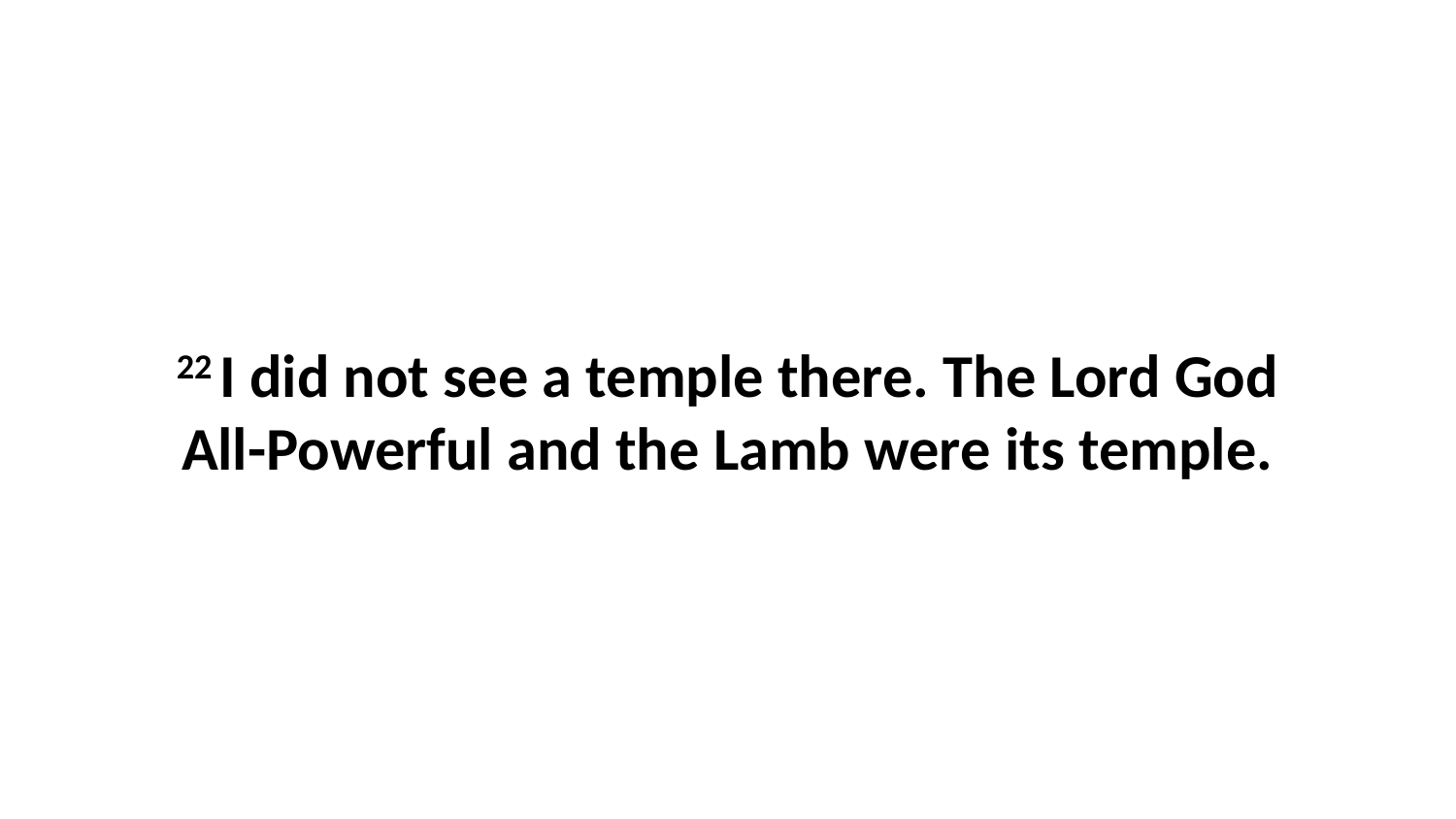

22 I did not see a temple there. The Lord God All-Powerful and the Lamb were its temple.